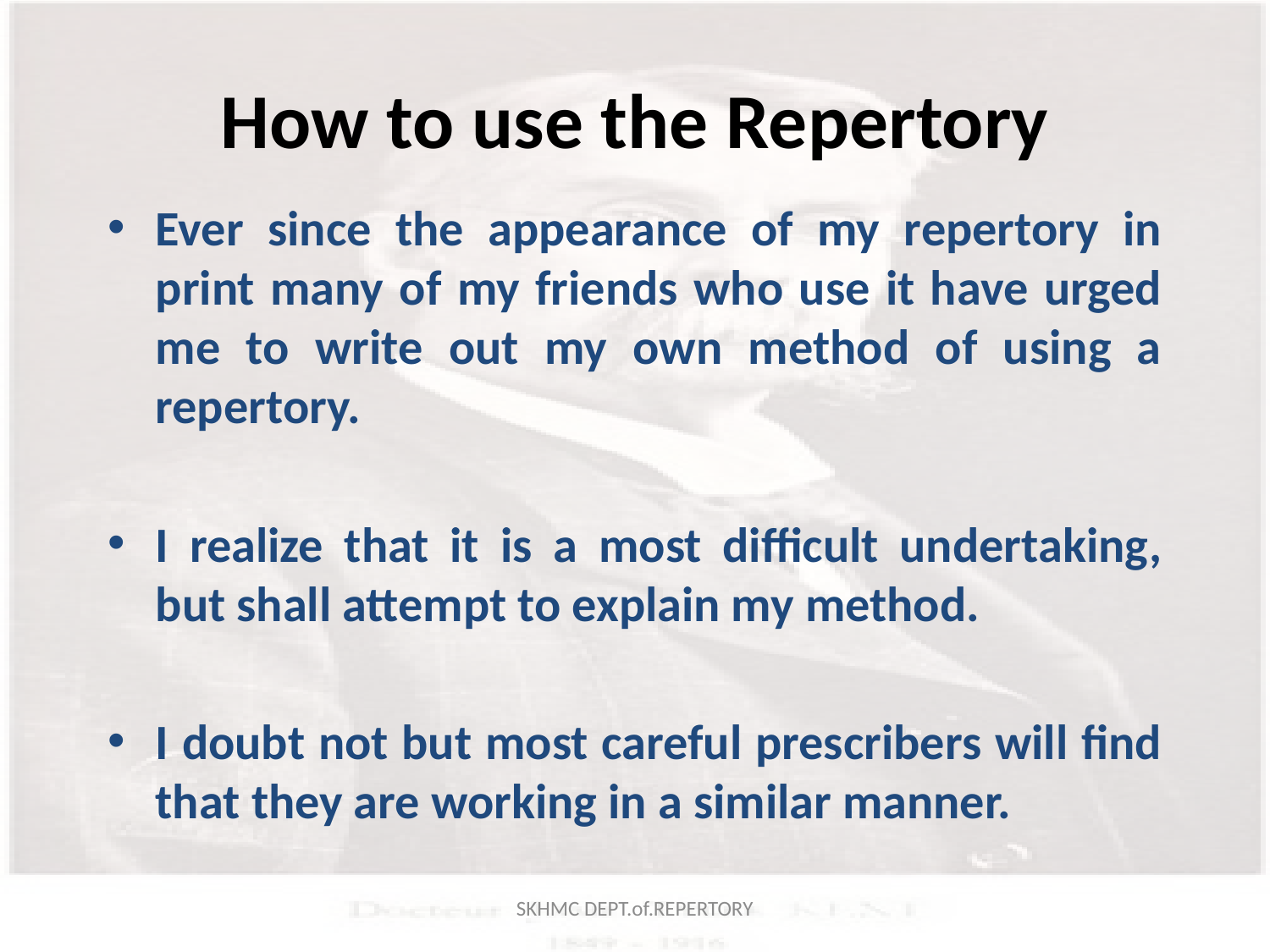

# How to use the Repertory
Ever since the appearance of my repertory in print many of my friends who use it have urged me to write out my own method of using a repertory.

I realize that it is a most difficult undertaking, but shall attempt to explain my method.

I doubt not but most careful prescribers will find that they are working in a similar manner.
SKHMC DEPT.of.REPERTORY